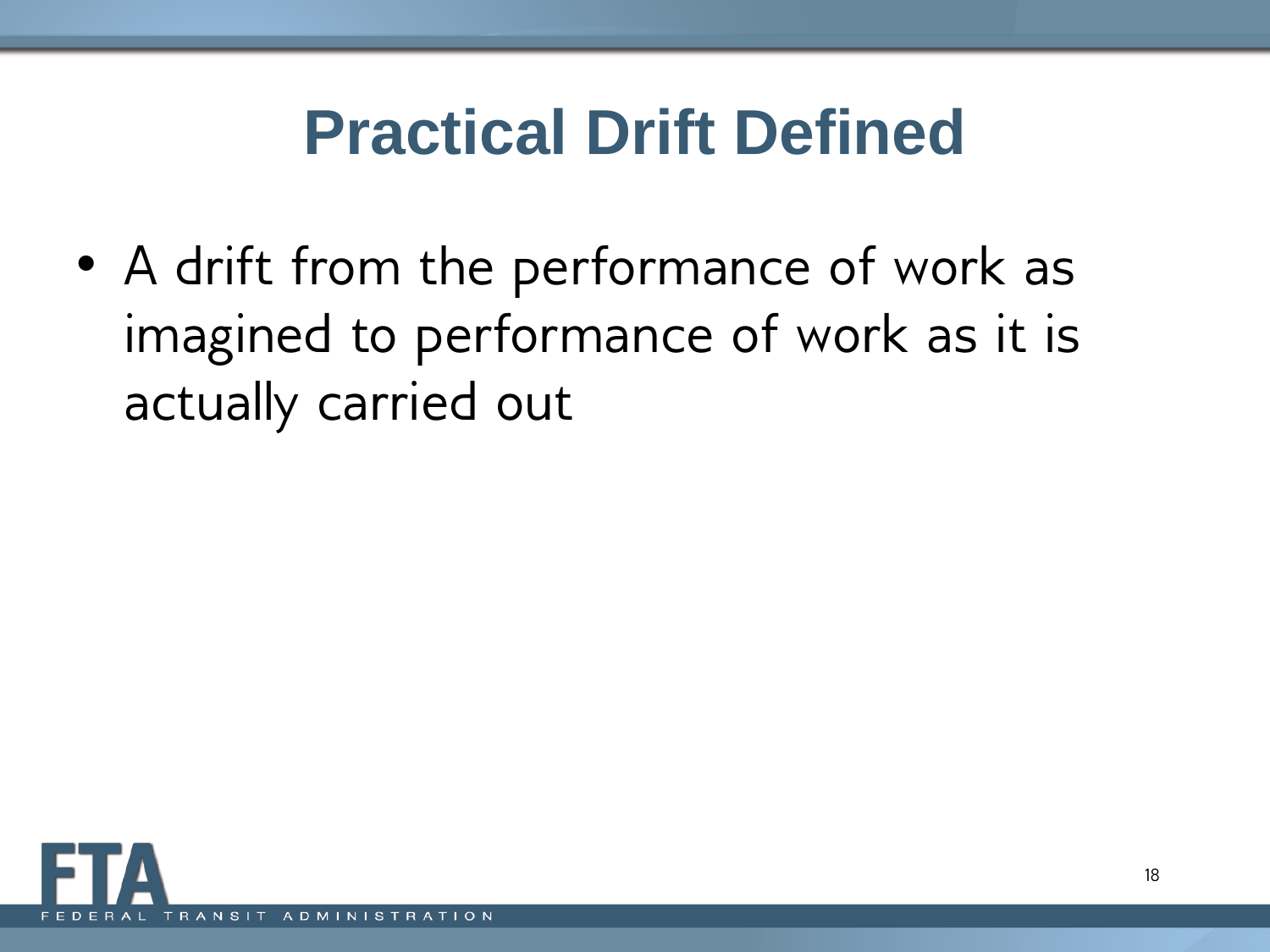

# Practical Drift Defined
A drift from the performance of work as imagined to performance of work as it is actually carried out